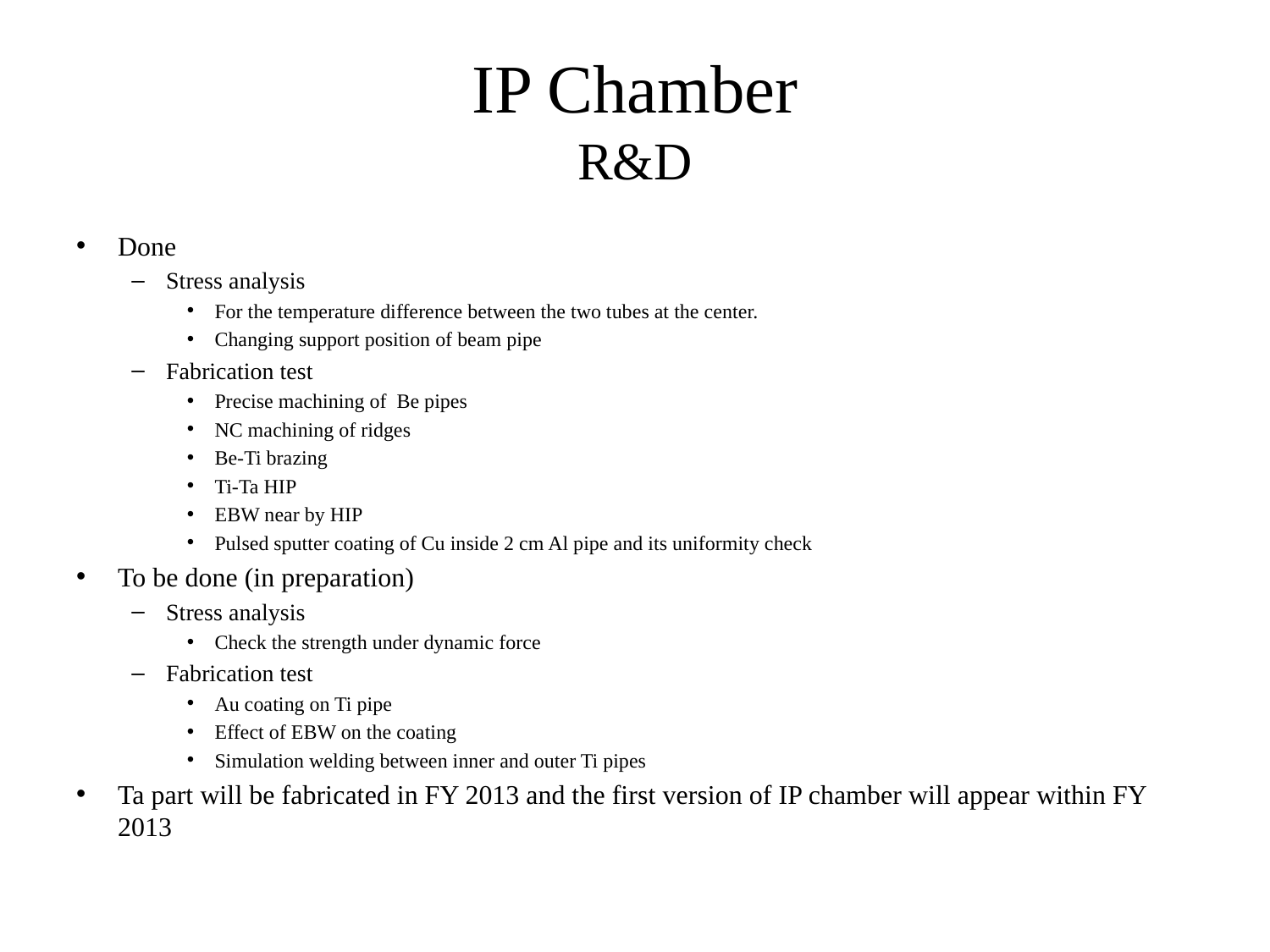

# IP Chamber R&D
Done
Stress analysis
For the temperature difference between the two tubes at the center.
Changing support position of beam pipe
Fabrication test
Precise machining of  Be pipes
NC machining of ridges
Be-Ti brazing
Ti-Ta HIP
EBW near by HIP
Pulsed sputter coating of Cu inside 2 cm Al pipe and its uniformity check
To be done (in preparation)
Stress analysis
Check the strength under dynamic force
Fabrication test
Au coating on Ti pipe
Effect of EBW on the coating
Simulation welding between inner and outer Ti pipes
Ta part will be fabricated in FY 2013 and the first version of IP chamber will appear within FY 2013